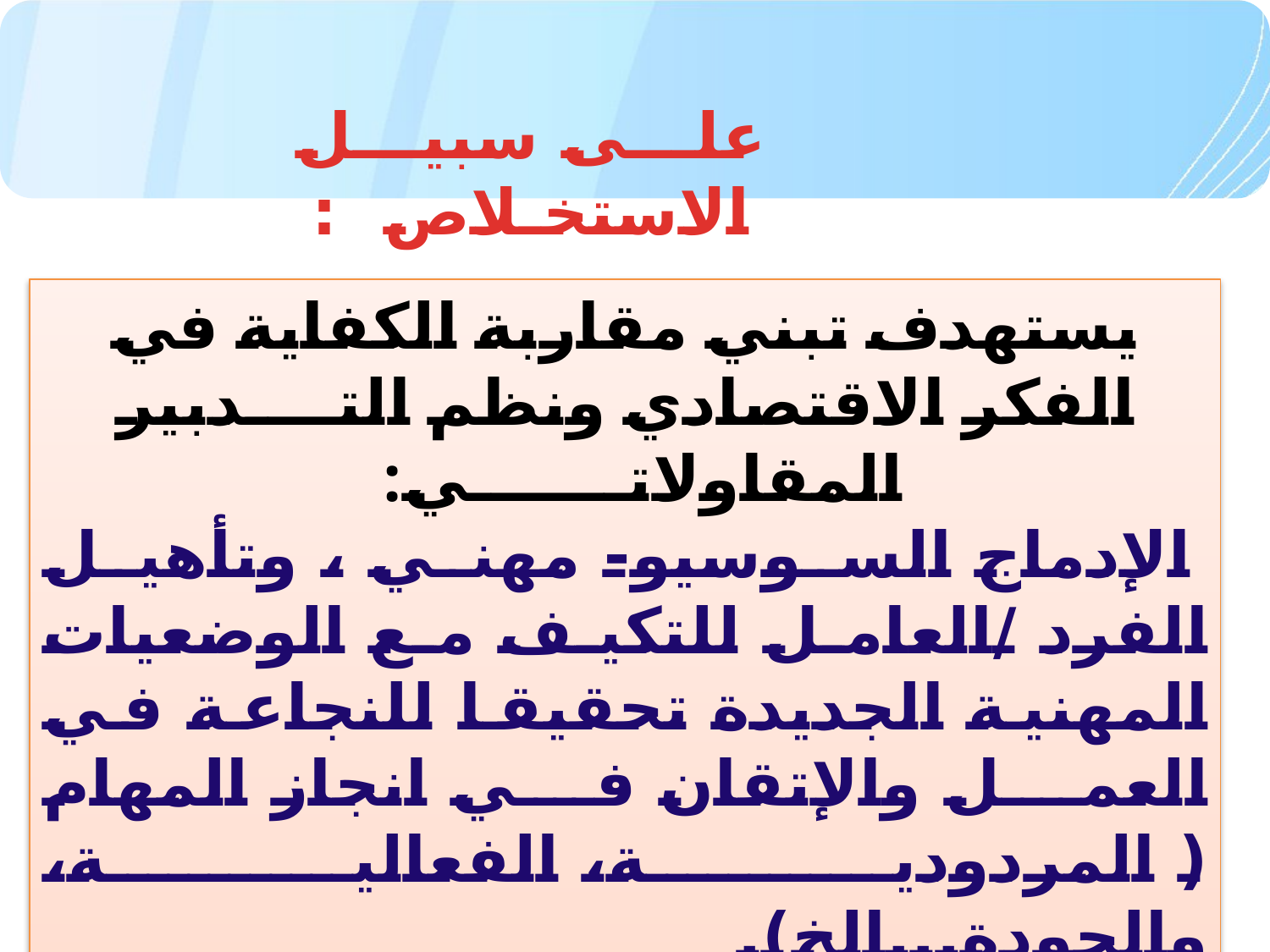

علـــى سبيـــل الاستخـلاص  :
يستهدف تبني مقاربة الكفاية في الفكر الاقتصادي ونظم التــــدبير المقاولاتـــــــي:
 الإدماج السوسيو- مهني ، وتأهيل الفرد /العامل للتكيف مع الوضعيات المهنية الجديدة تحقيقا للنجاعة في العمل والإتقان في انجاز المهام ( المردودية، الفعالية، والجودة...الخ).